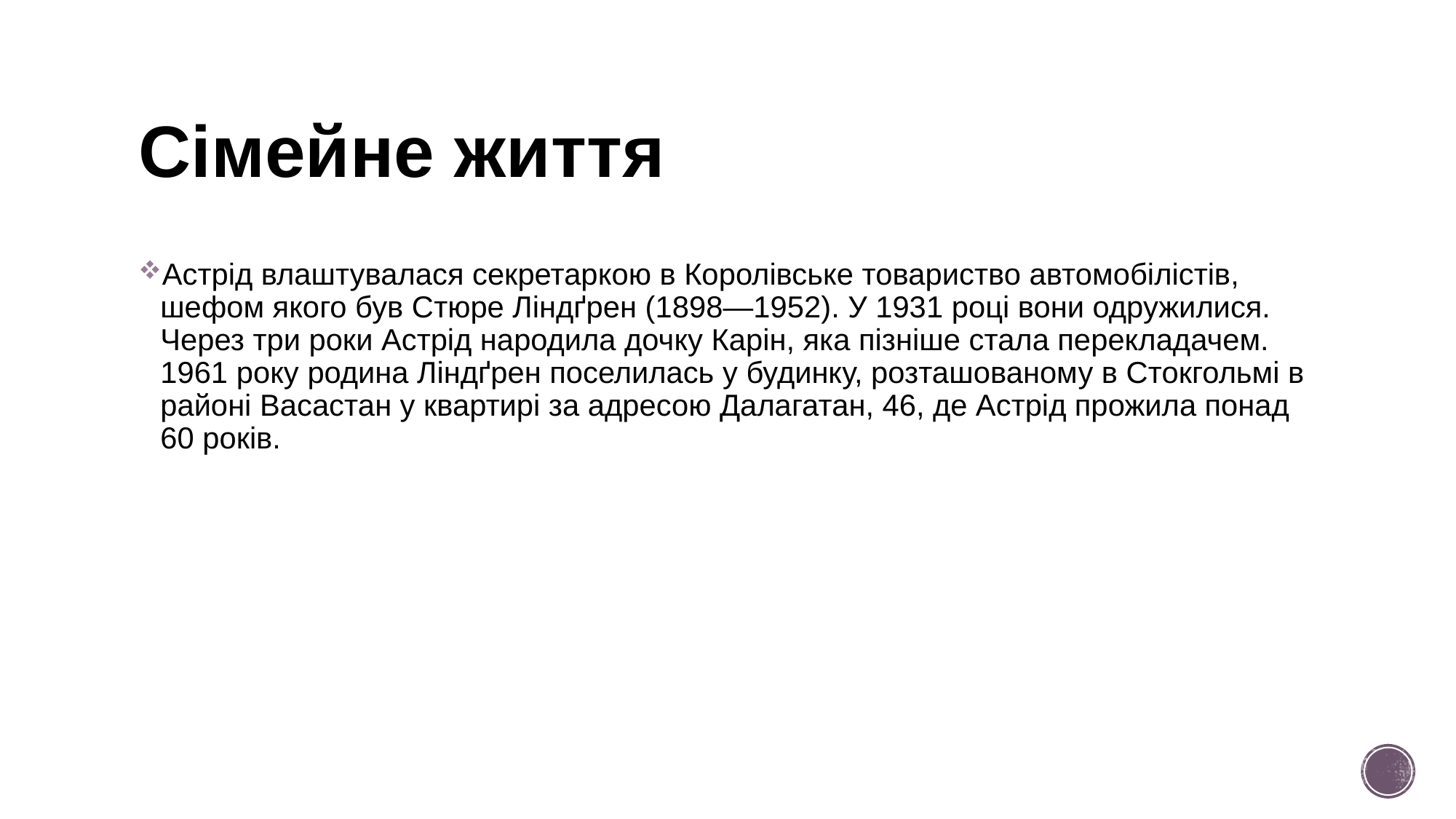

# Сімейне життя
Астрід влаштувалася секретаркою в Королівське товариство автомобілістів, шефом якого був Стюре Ліндґрен (1898—1952). У 1931 році вони одружилися. Через три роки Астрід народила дочку Карін, яка пізніше стала перекладачем. 1961 року родина Ліндґрен поселилась у будинку, розташованому в Стокгольмі в районі Васастан у квартирі за адресою Далагатан, 46, де Астрід прожила понад 60 років.